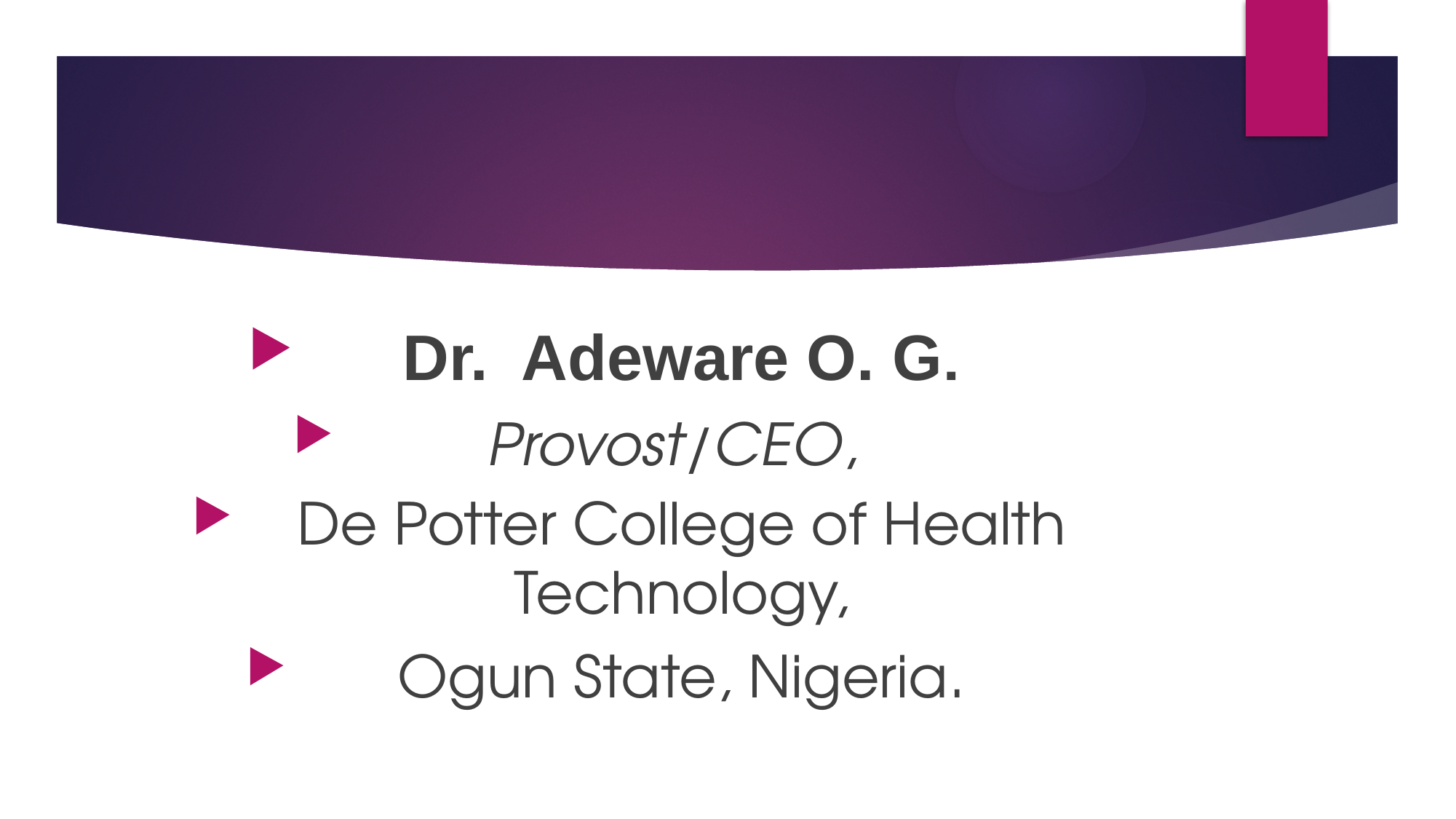

#
Dr.  Adeware O. G.
Provost/CEO,
De Potter College of Health Technology,
Ogun State, Nigeria.